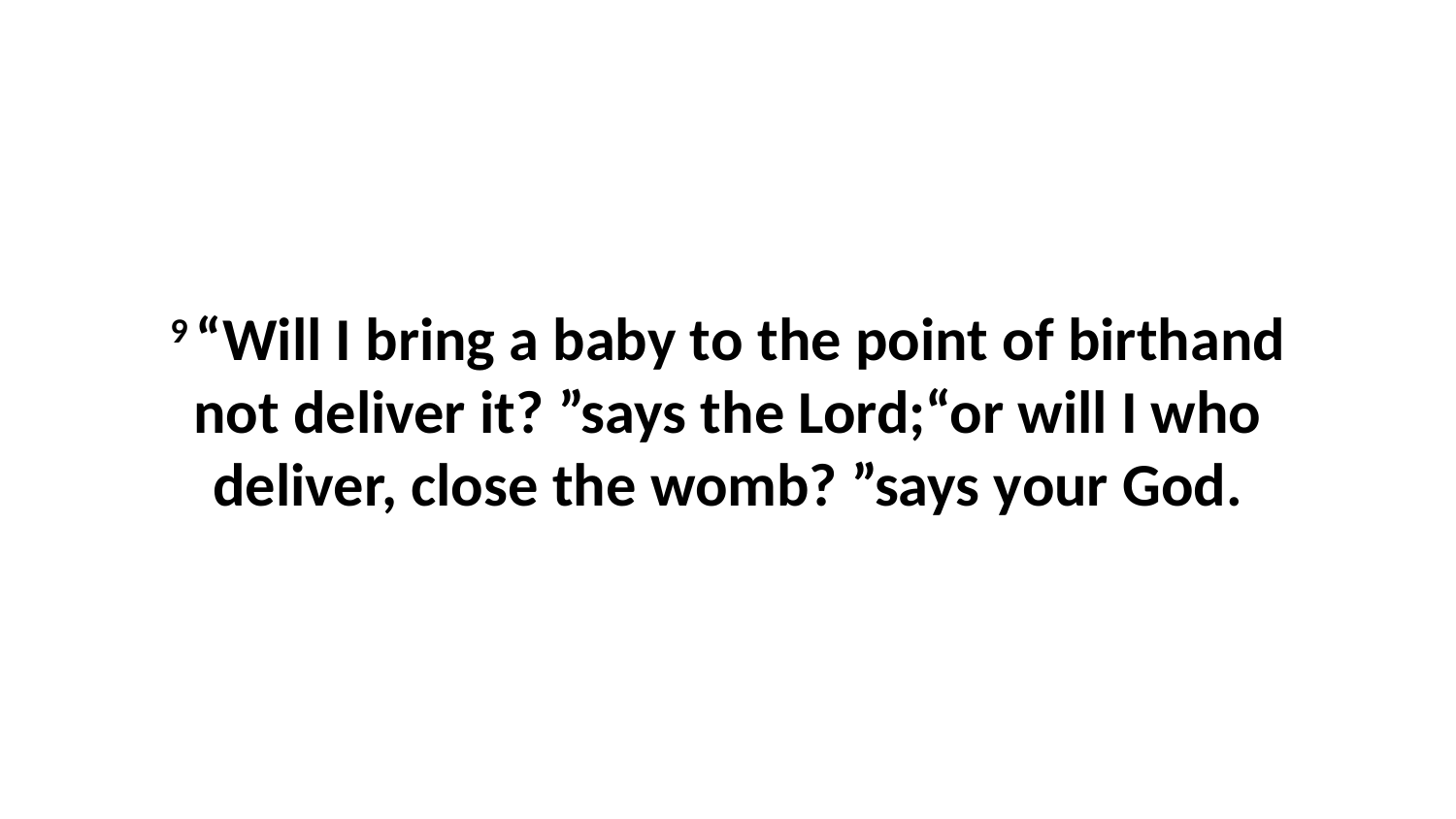

9 “Will I bring a baby to the point of birthand not deliver it? ”says the Lord;“or will I who deliver, close the womb? ”says your God.